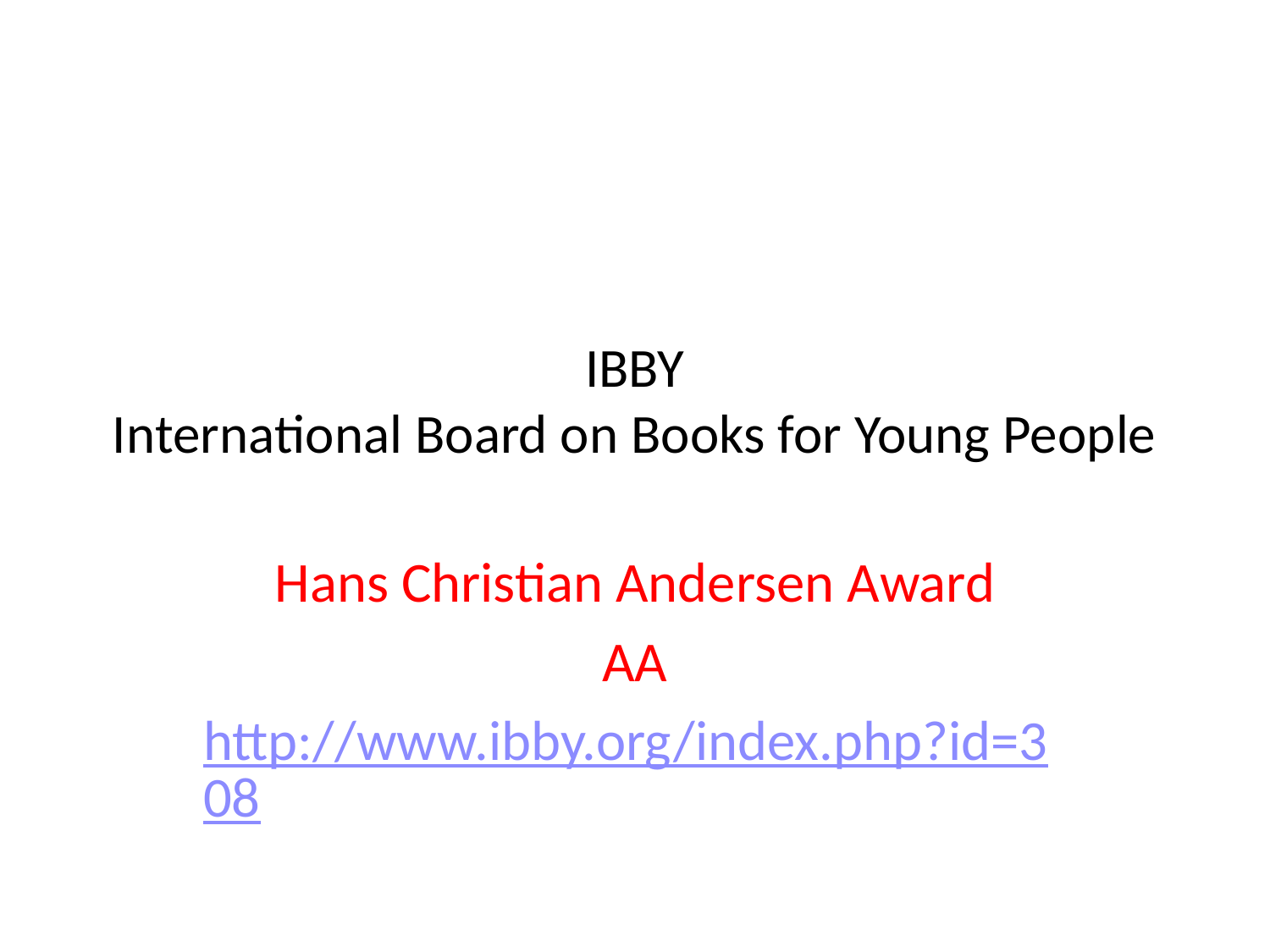

# IBBY International Board on Books for Young People
Hans Christian Andersen Award
AA
http://www.ibby.org/index.php?id=308